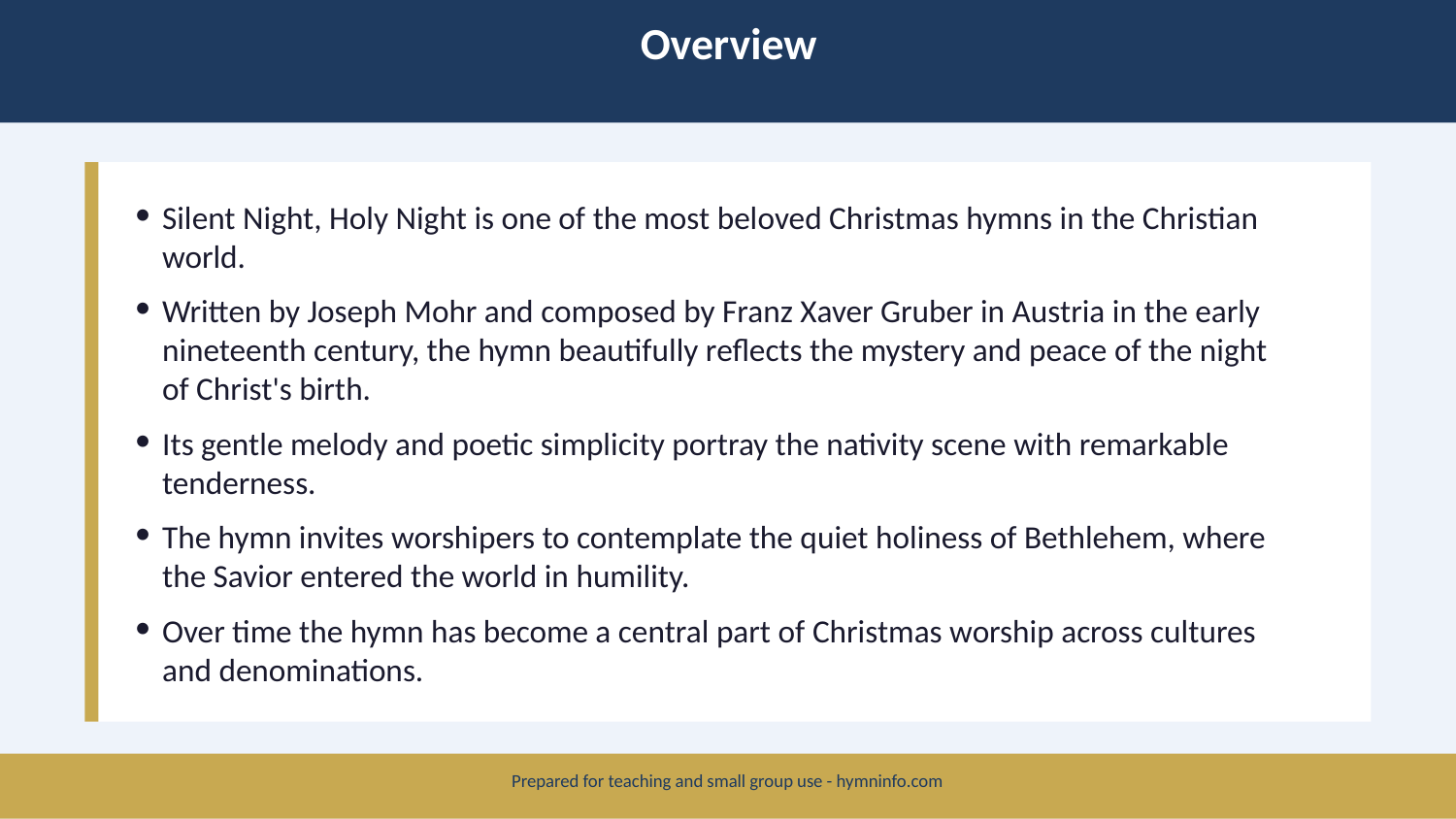

Overview

Silent Night, Holy Night is one of the most beloved Christmas hymns in the Christian world.
Written by Joseph Mohr and composed by Franz Xaver Gruber in Austria in the early nineteenth century, the hymn beautifully reflects the mystery and peace of the night of Christ's birth.
Its gentle melody and poetic simplicity portray the nativity scene with remarkable tenderness.
The hymn invites worshipers to contemplate the quiet holiness of Bethlehem, where the Savior entered the world in humility.
Over time the hymn has become a central part of Christmas worship across cultures and denominations.

Prepared for teaching and small group use - hymninfo.com